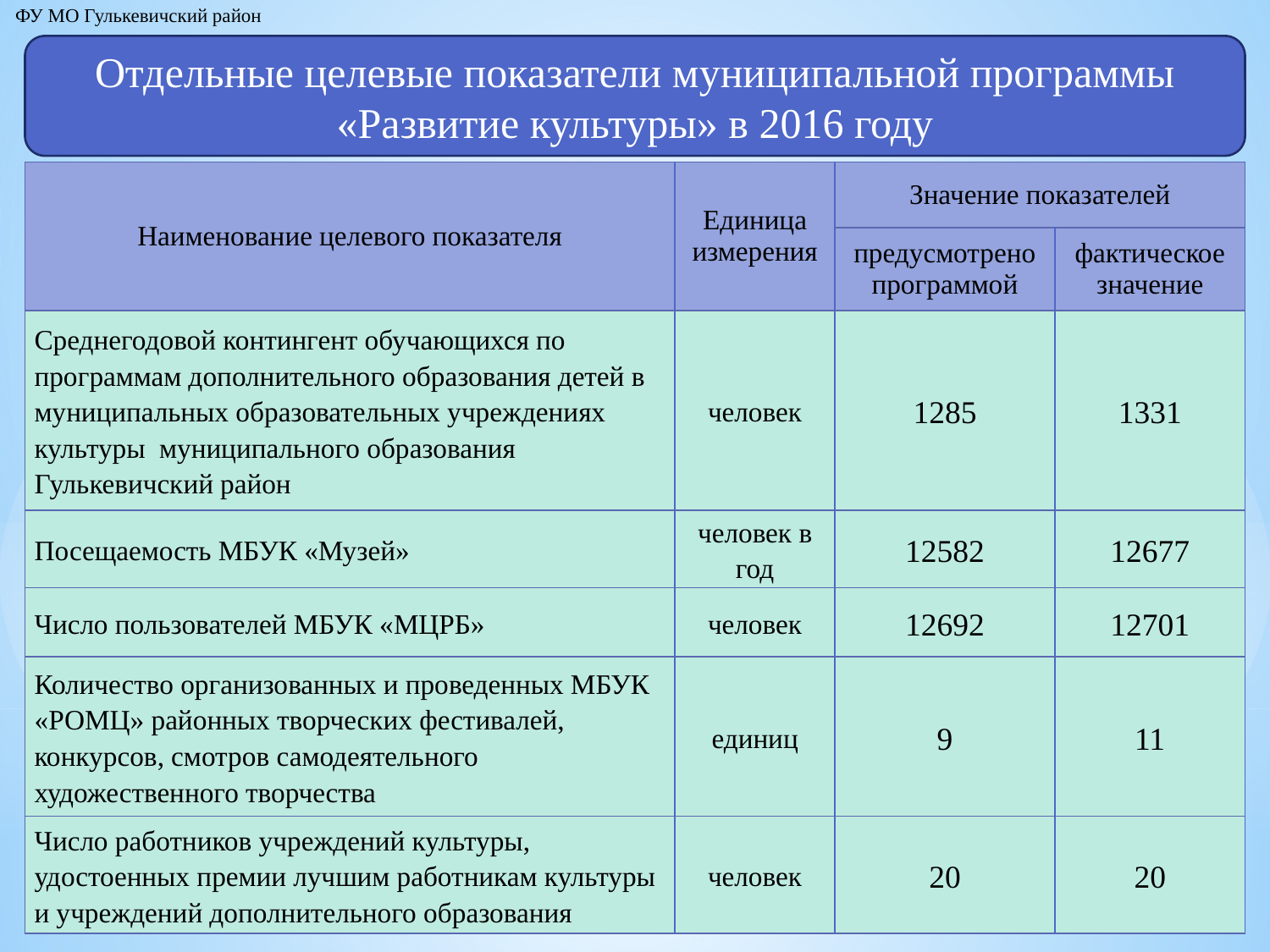

ФУ МО Гулькевичский район
Отдельные целевые показатели муниципальной программы «Развитие культуры» в 2016 году
| Наименование целевого показателя | Единица измерения | Значение показателей |  |
| --- | --- | --- | --- |
|  |  | предусмотрено программой | фактическое значение |
| Среднегодовой контингент обучающихся по программам дополнительного образования детей в муниципальных образовательных учреждениях культуры муниципального образования Гулькевичский район | человек | 1285 | 1331 |
| Посещаемость МБУК «Музей» | человек в год | 12582 | 12677 |
| Число пользователей МБУК «МЦРБ» | человек | 12692 | 12701 |
| Количество организованных и проведенных МБУК «РОМЦ» районных творческих фестивалей, конкурсов, смотров самодеятельного художественного творчества | единиц | 9 | 11 |
| Число работников учреждений культуры, удостоенных премии лучшим работникам культуры и учреждений дополнительного образования | человек | 20 | 20 |